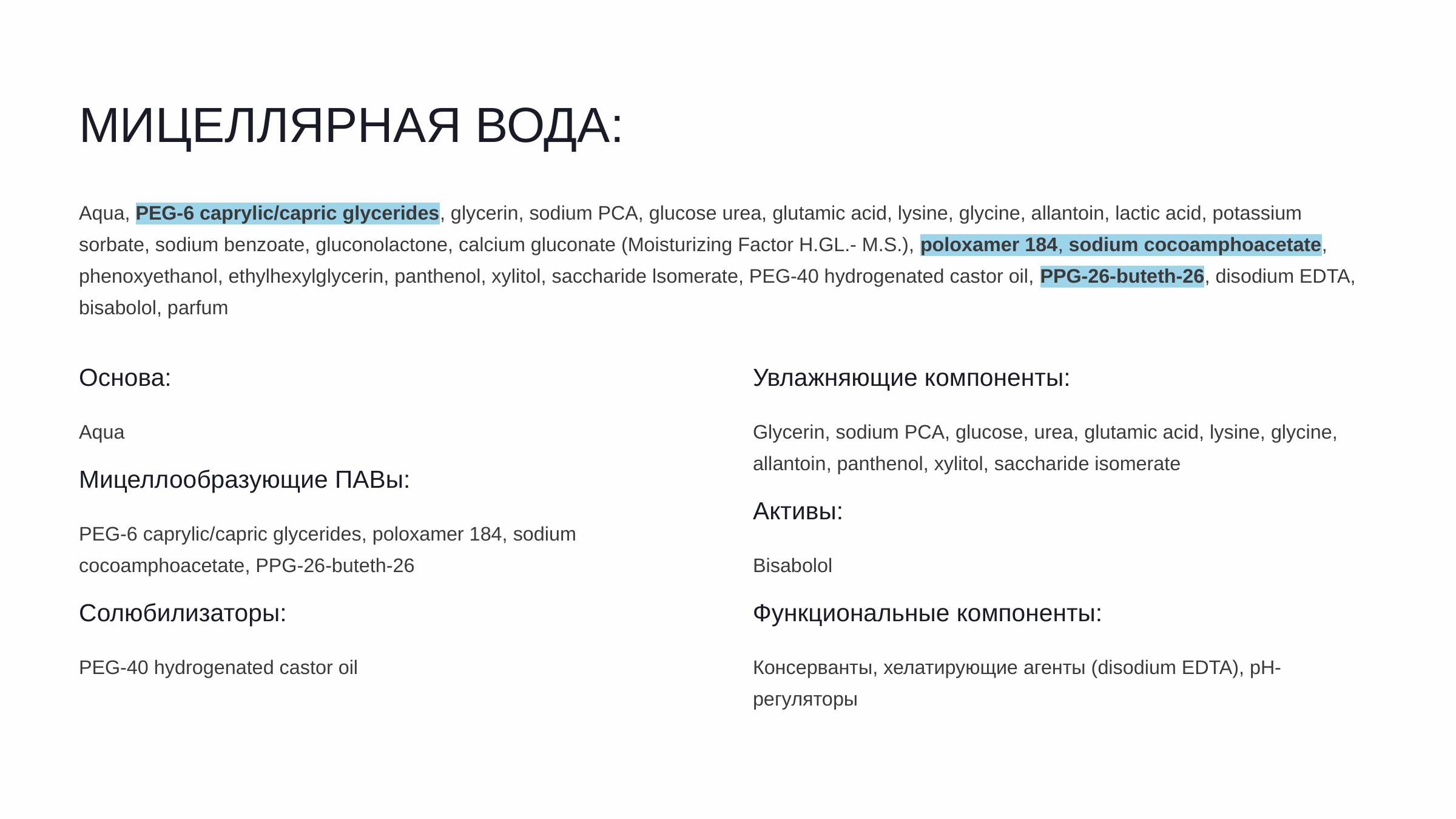

МИЦЕЛЛЯРНАЯ ВОДА:
Aqua, PEG-6 caprylic/capric glycerides, glycerin, sodium PCA, glucose urea, glutamic acid, lysine, glycine, allantoin, lactic acid, potassium sorbate, sodium benzoate, gluconolactone, calcium gluconate (Moisturizing Factor H.GL.- M.S.), poloxamer 184, sodium cocoamphoacetate, phenoxyethanol, ethylhexylglycerin, panthenol, xylitol, saccharide lsomerate, PEG-40 hydrogenated castor oil, PPG-26-buteth-26, disodium EDTA, bisabolol, parfum
Основа:
Увлажняющие компоненты:
Aqua
Glycerin, sodium PCA, glucose, urea, glutamic acid, lysine, glycine, allantoin, panthenol, xylitol, saccharide isomerate
Мицеллообразующие ПАВы:
Активы:
PEG-6 caprylic/capric glycerides, poloxamer 184, sodium cocoamphoacetate, PPG-26-buteth-26
Bisabolol
Солюбилизаторы:
Функциональные компоненты:
PEG-40 hydrogenated castor oil
Консерванты, хелатирующие агенты (disodium EDTA), pH-регуляторы